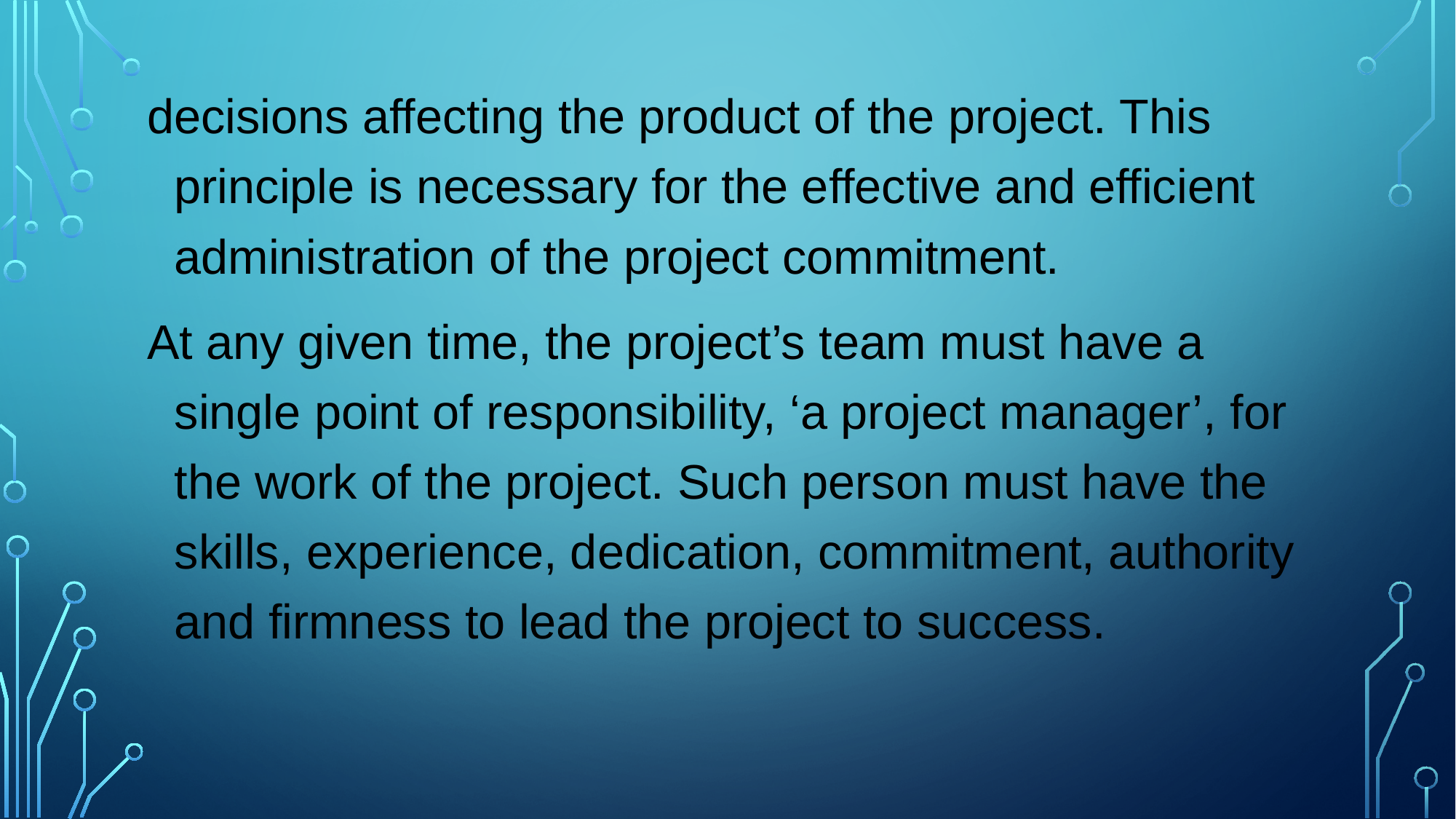

decisions affecting the product of the project. This principle is necessary for the effective and efficient administration of the project commitment.
At any given time, the project’s team must have a single point of responsibility, ‘a project manager’, for the work of the project. Such person must have the skills, experience, dedication, commitment, authority and firmness to lead the project to success.